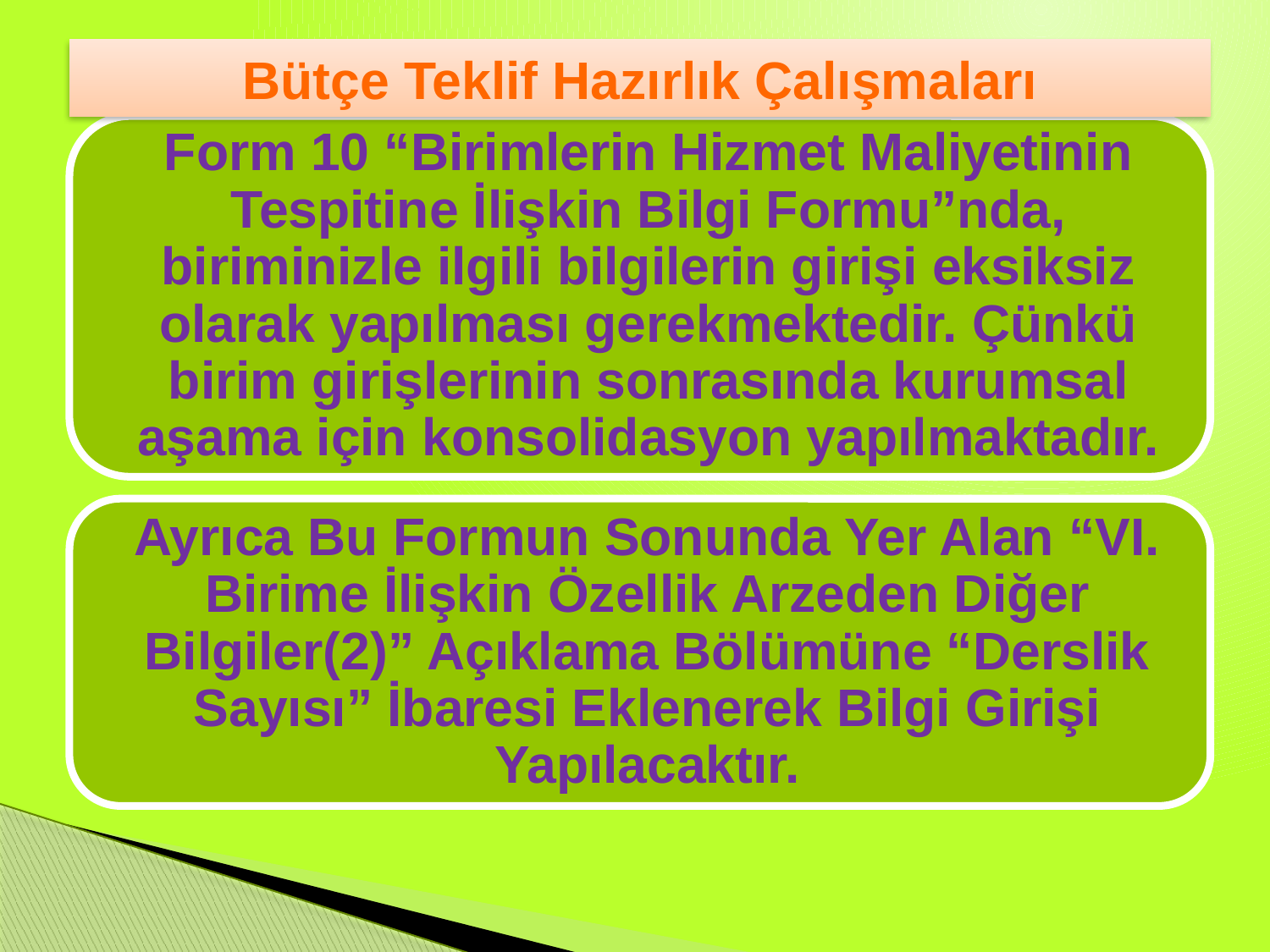

# Bütçe Teklif Hazırlık Çalışmaları
Form 10 “Birimlerin Hizmet Maliyetinin Tespitine İlişkin Bilgi Formu”nda, biriminizle ilgili bilgilerin girişi eksiksiz olarak yapılması gerekmektedir. Çünkü birim girişlerinin sonrasında kurumsal aşama için konsolidasyon yapılmaktadır.
Ayrıca Bu Formun Sonunda Yer Alan “VI. Birime İlişkin Özellik Arzeden Diğer Bilgiler(2)” Açıklama Bölümüne “Derslik Sayısı” İbaresi Eklenerek Bilgi Girişi Yapılacaktır.